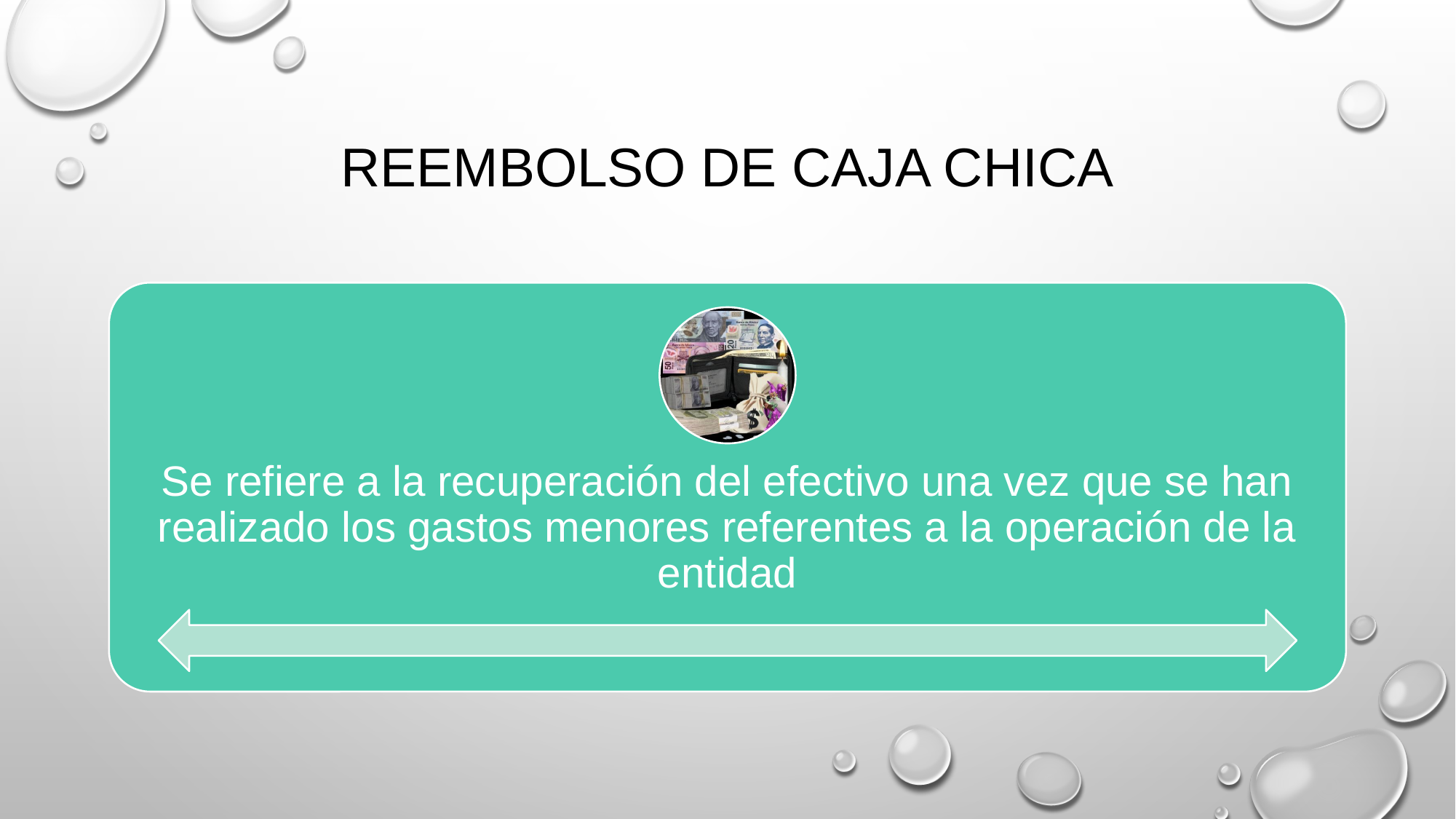

# Reembolso de caja chica
Se refiere a la recuperación del efectivo una vez que se han realizado los gastos menores referentes a la operación de la entidad